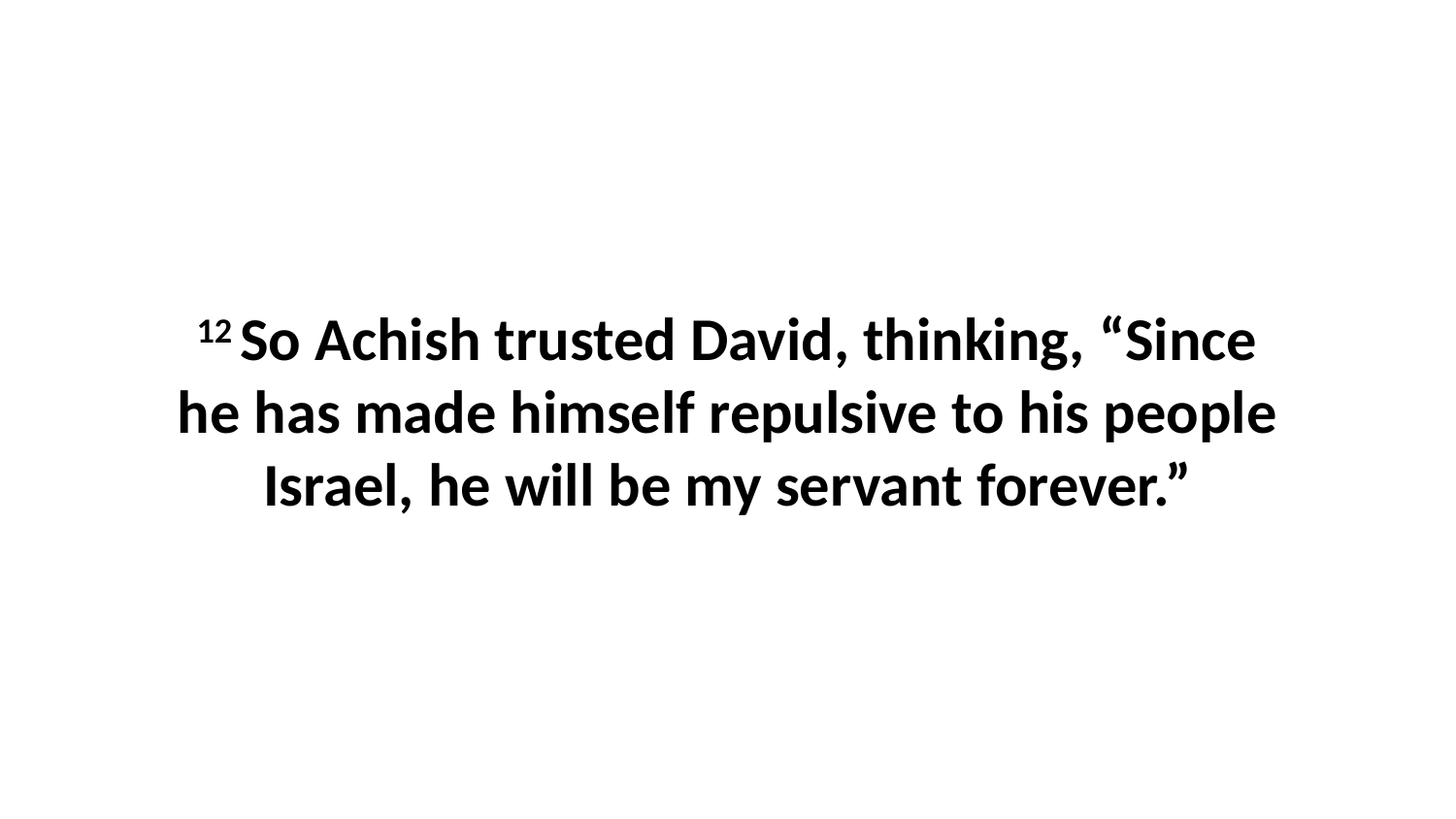

12 So Achish trusted David, thinking, “Since he has made himself repulsive to his people Israel, he will be my servant forever.”